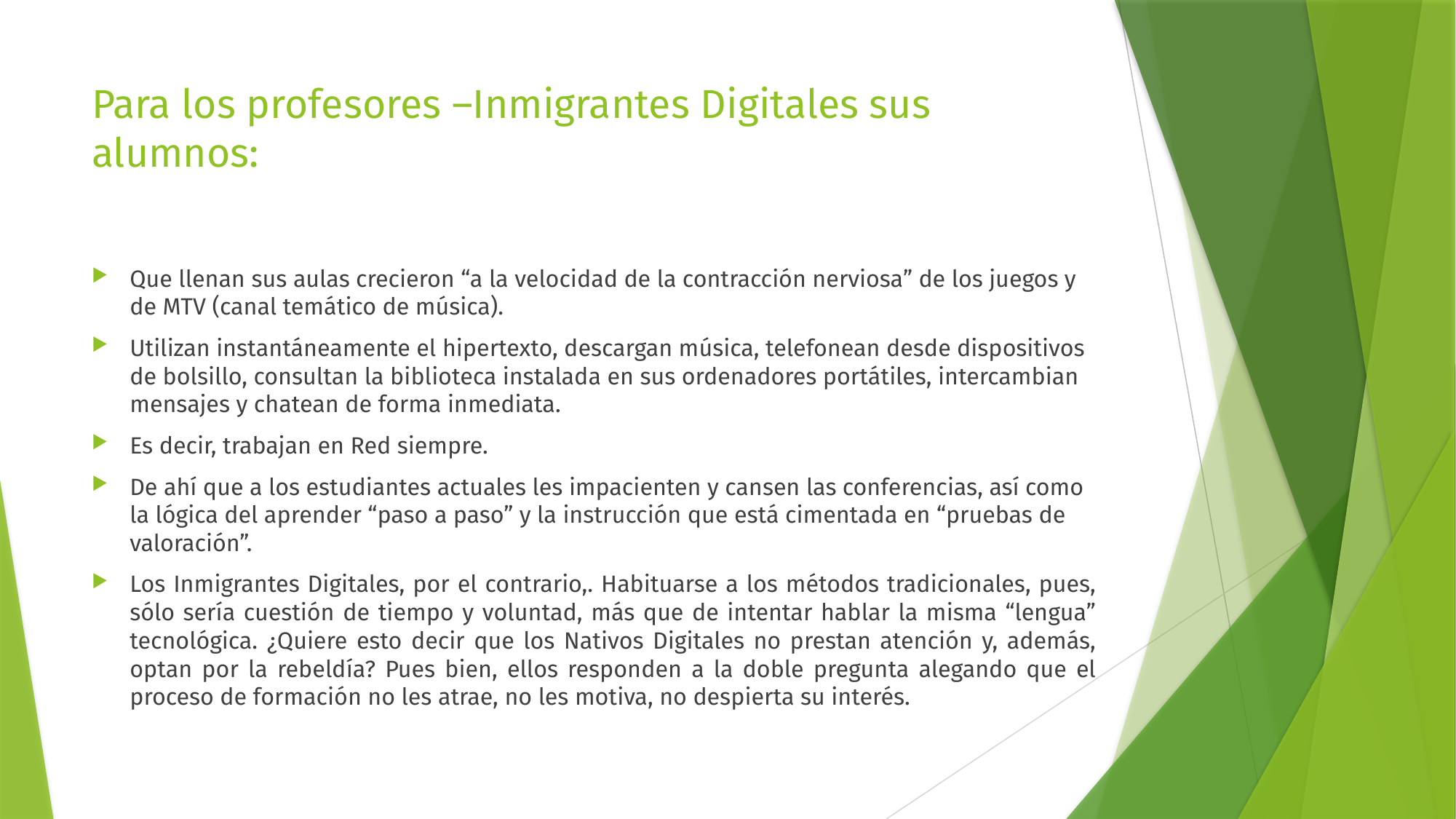

# Para los profesores –Inmigrantes Digitales sus alumnos:
Que llenan sus aulas crecieron “a la velocidad de la contracción nerviosa” de los juegos y de MTV (canal temático de música).
Utilizan instantáneamente el hipertexto, descargan música, telefonean desde dispositivos de bolsillo, consultan la biblioteca instalada en sus ordenadores portátiles, intercambian mensajes y chatean de forma inmediata.
Es decir, trabajan en Red siempre.
De ahí que a los estudiantes actuales les impacienten y cansen las conferencias, así como la lógica del aprender “paso a paso” y la instrucción que está cimentada en “pruebas de valoración”.
Los Inmigrantes Digitales, por el contrario,. Habituarse a los métodos tradicionales, pues, sólo sería cuestión de tiempo y voluntad, más que de intentar hablar la misma “lengua” tecnológica. ¿Quiere esto decir que los Nativos Digitales no prestan atención y, además, optan por la rebeldía? Pues bien, ellos responden a la doble pregunta alegando que el proceso de formación no les atrae, no les motiva, no despierta su interés.